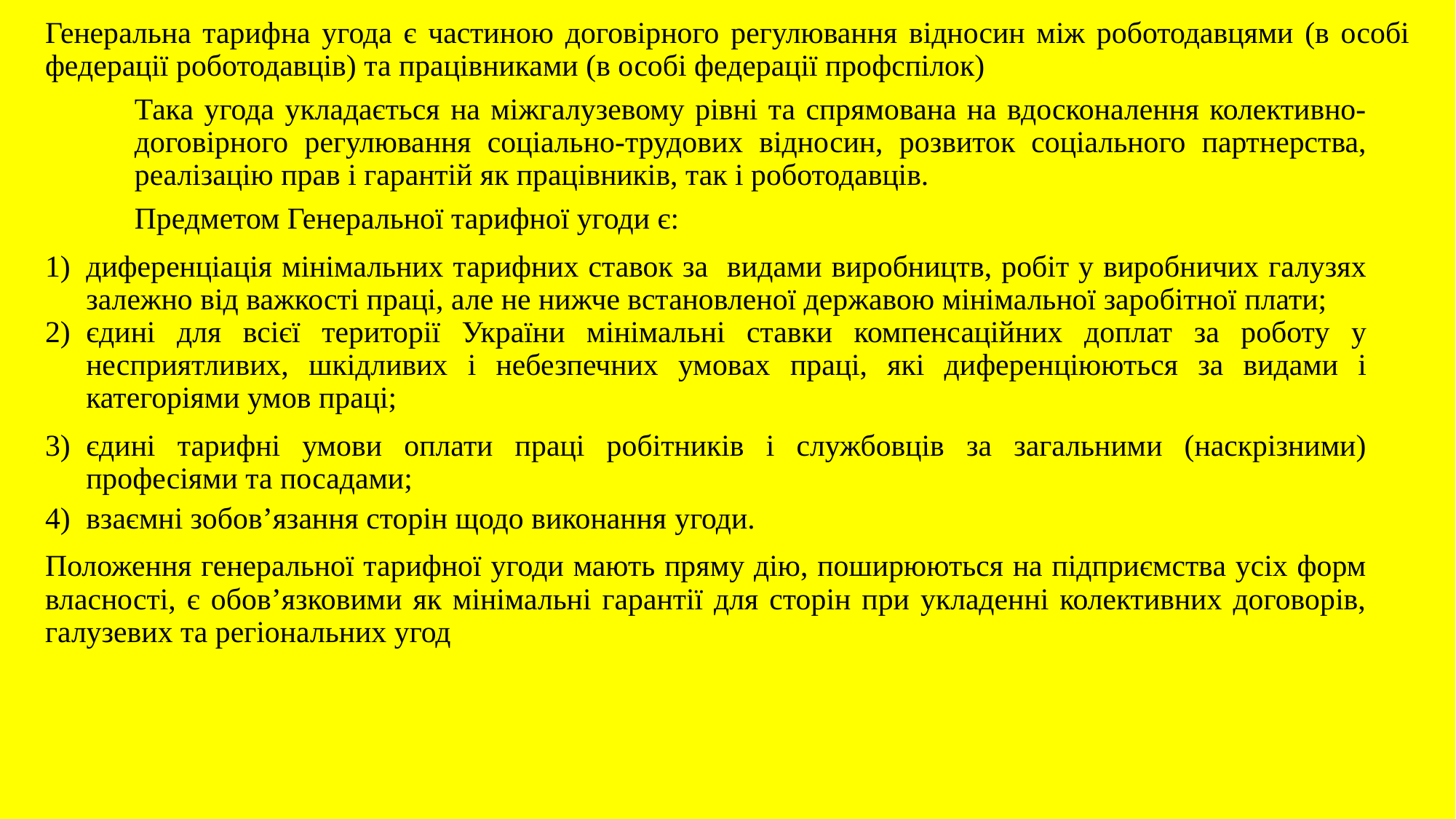

Генеральна тарифна угода є частиною договірного регулювання відносин між роботодавцями (в особі федерації роботодавців) та працівниками (в особі федерації профспілок)
Така угода укладається на міжгалузевому рівні та спрямована на вдосконалення колективно-договірного регулювання соціально-трудових відносин, розвиток соціального партнерства, реалізацію прав і гарантій як працівників, так і роботодавців.
Предметом Генеральної тарифної угоди є:
диференціація мінімальних тарифних ставок за  видами виробництв, робіт у виробничих галузях залежно від важкості праці, але не нижче встановленої державою мінімальної заробітної плати;
єдині для всієї території України мінімальні ставки компенсаційних доплат за роботу у несприятливих, шкідливих і небезпечних умовах праці, які диференціюються за видами і категоріями умов праці;
єдині тарифні умови оплати праці робітників і службовців за загальними (наскрізними) професіями та посадами;
взаємні зобов’язання сторін щодо виконання угоди.
Положення генеральної тарифної угоди мають пряму дію, поширюються на підприємства усіх форм власності, є обов’язковими як мінімальні гарантії для сторін при укладенні колективних договорів, галузевих та регіональних угод